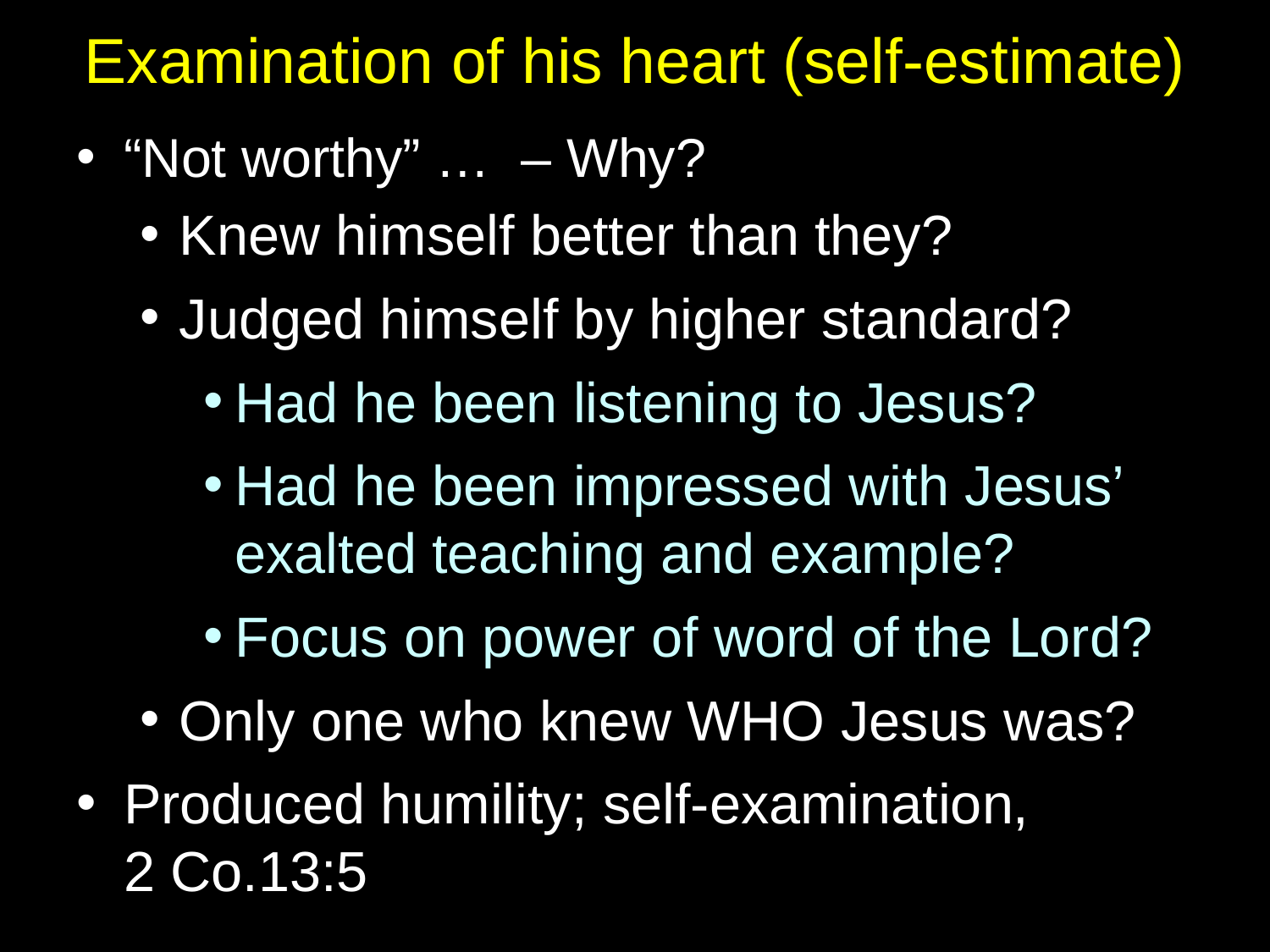

# Examination of his heart (self-estimate)
“Not worthy” …  – Why?
Knew himself better than they?
Judged himself by higher standard?
Had he been listening to Jesus?
Had he been impressed with Jesus’ exalted teaching and example?
Focus on power of word of the Lord?
Only one who knew WHO Jesus was?
Produced humility; self-examination,
2 Co.13:5